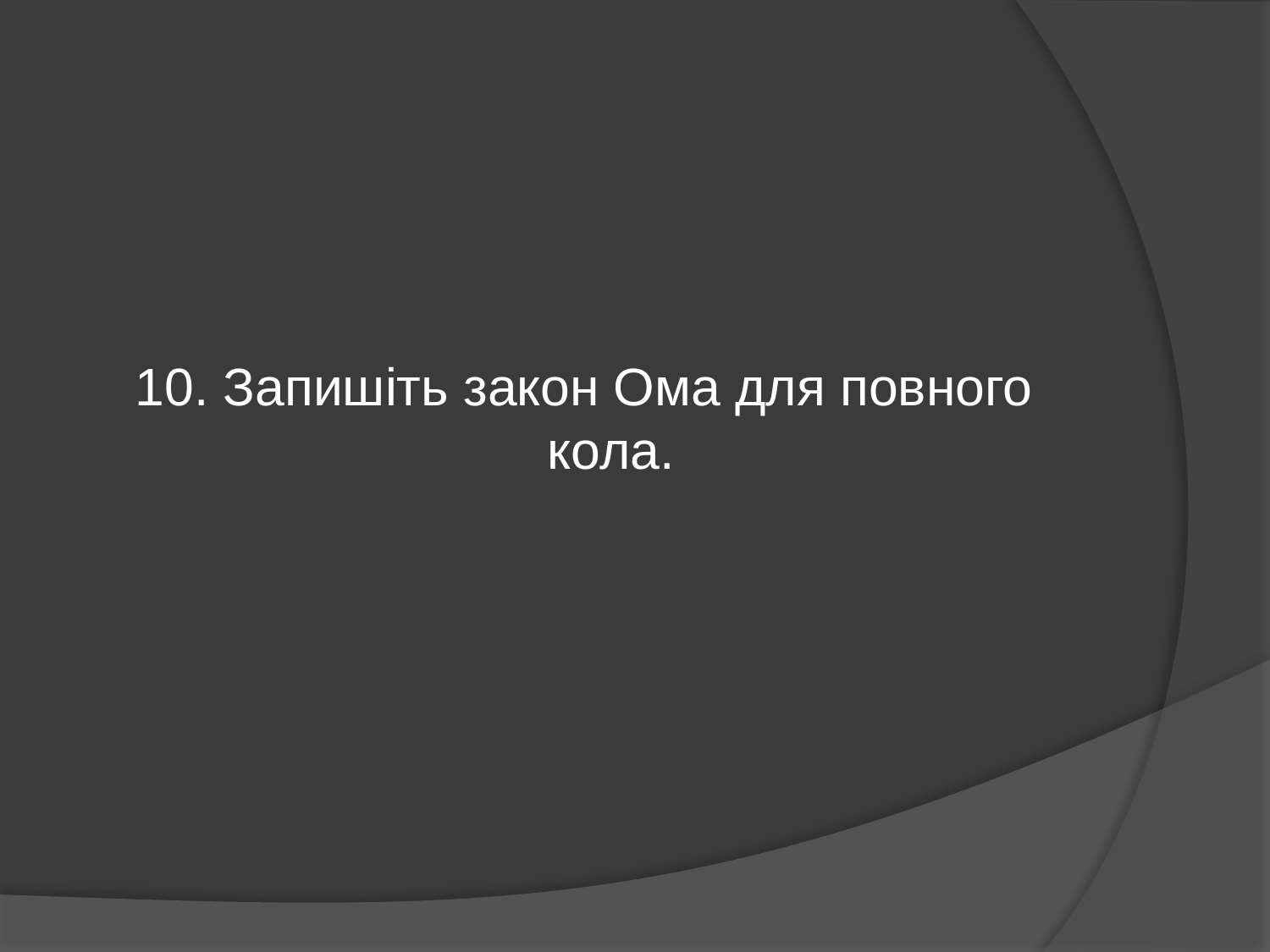

10. Запишіть закон Ома для повного кола.